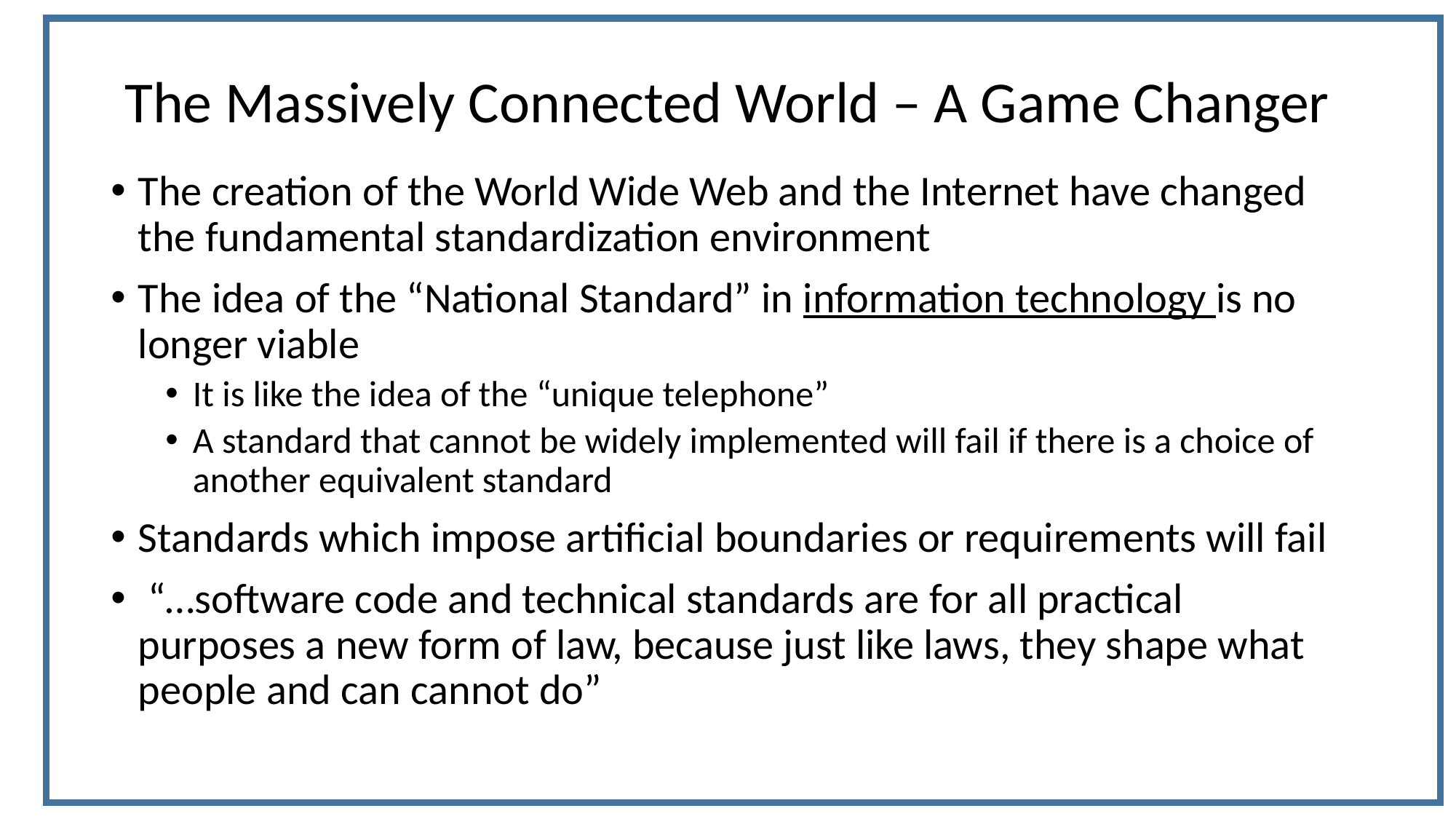

# The Massively Connected World – A Game Changer
The creation of the World Wide Web and the Internet have changed the fundamental standardization environment
The idea of the “National Standard” in information technology is no longer viable
It is like the idea of the “unique telephone”
A standard that cannot be widely implemented will fail if there is a choice of another equivalent standard
Standards which impose artificial boundaries or requirements will fail
 “…software code and technical standards are for all practical purposes a new form of law, because just like laws, they shape what people and can cannot do”